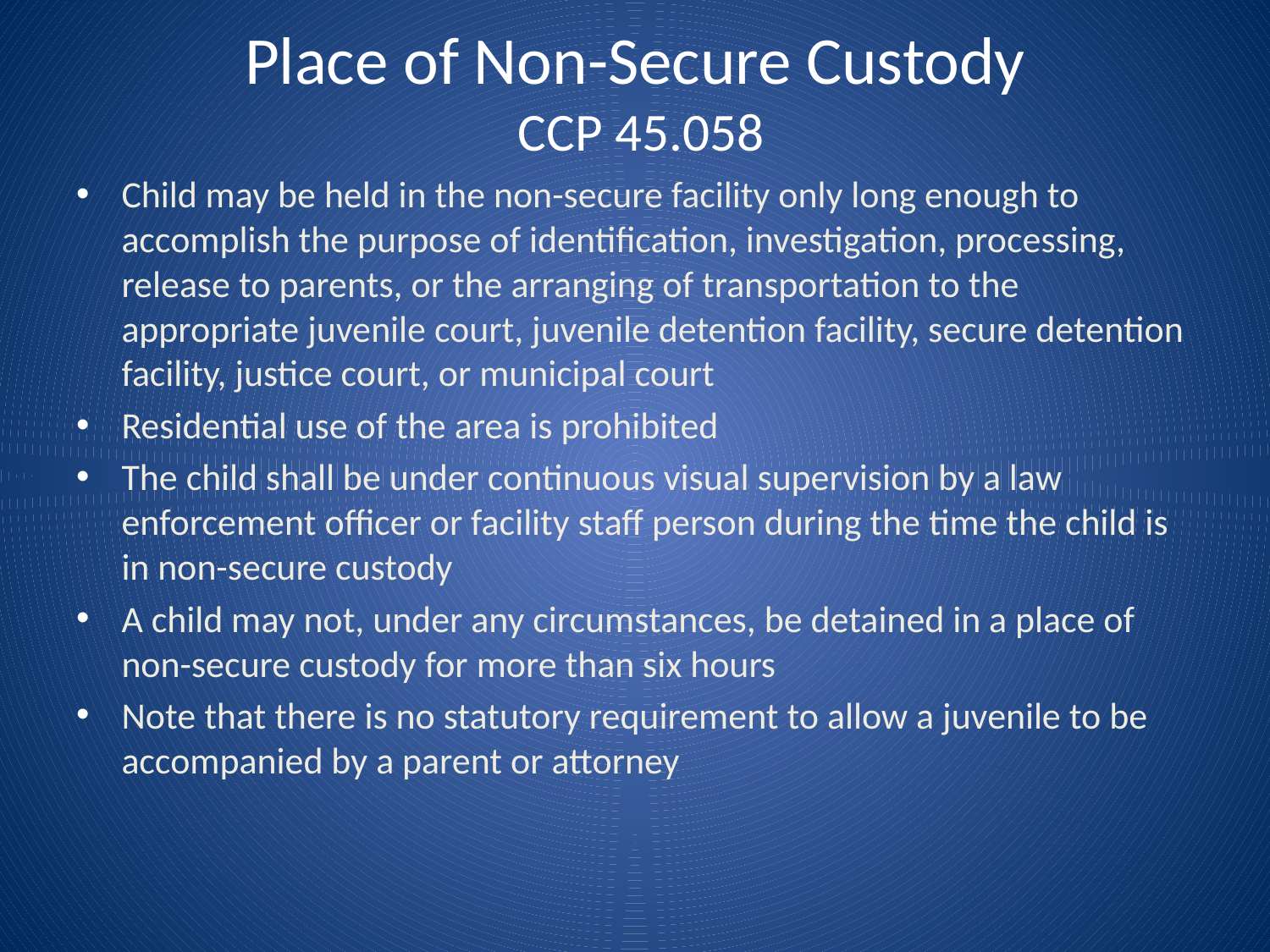

Place of Non-Secure Custody
 CCP 45.058
Child may be held in the non-secure facility only long enough to accomplish the purpose of identification, investigation, processing, release to parents, or the arranging of transportation to the appropriate juvenile court, juvenile detention facility, secure detention facility, justice court, or municipal court
Residential use of the area is prohibited
The child shall be under continuous visual supervision by a law enforcement officer or facility staff person during the time the child is in non-secure custody
A child may not, under any circumstances, be detained in a place of non-secure custody for more than six hours
Note that there is no statutory requirement to allow a juvenile to be accompanied by a parent or attorney